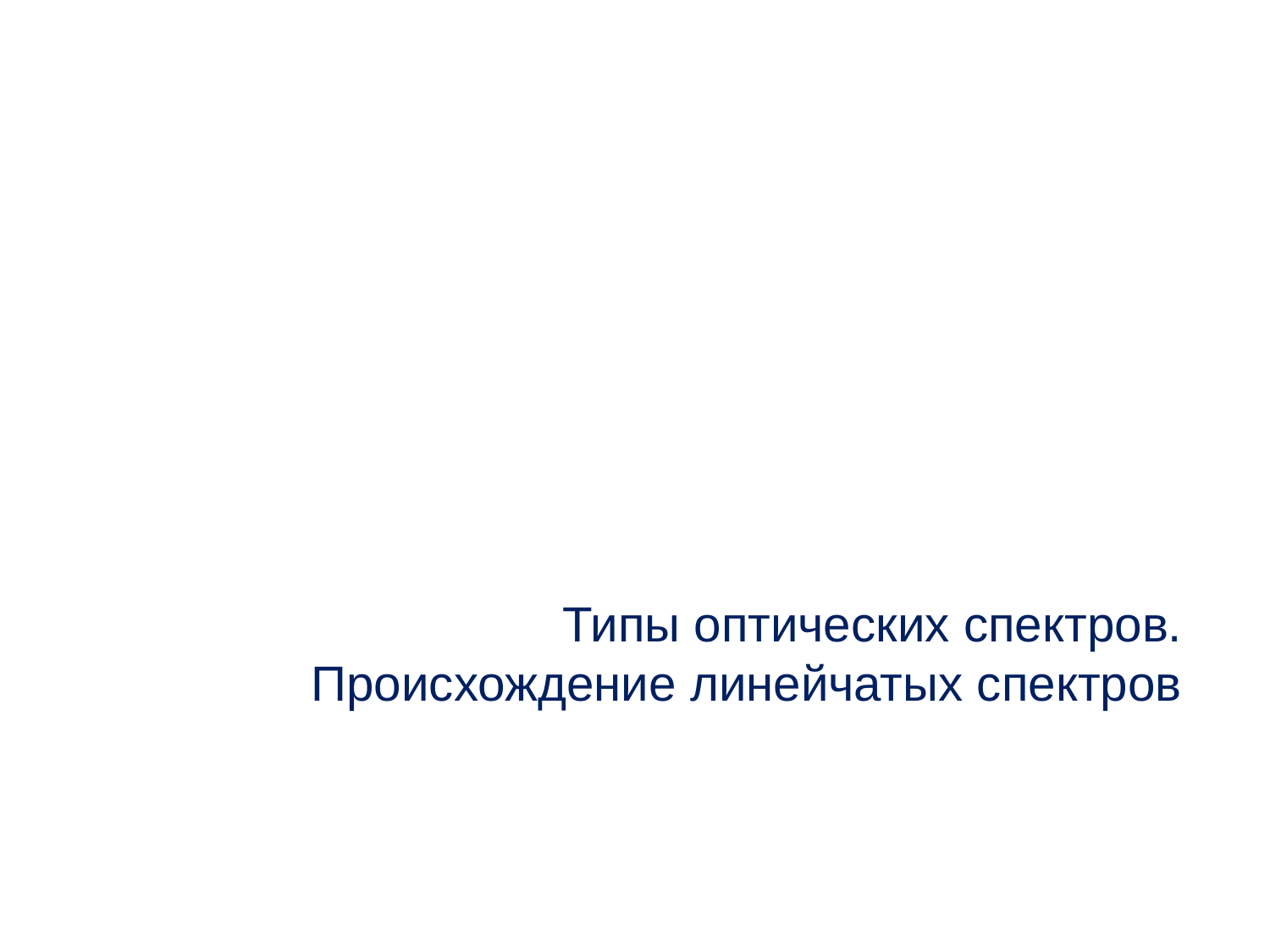

# Типы оптических спектров. Происхождение линейчатых спектров